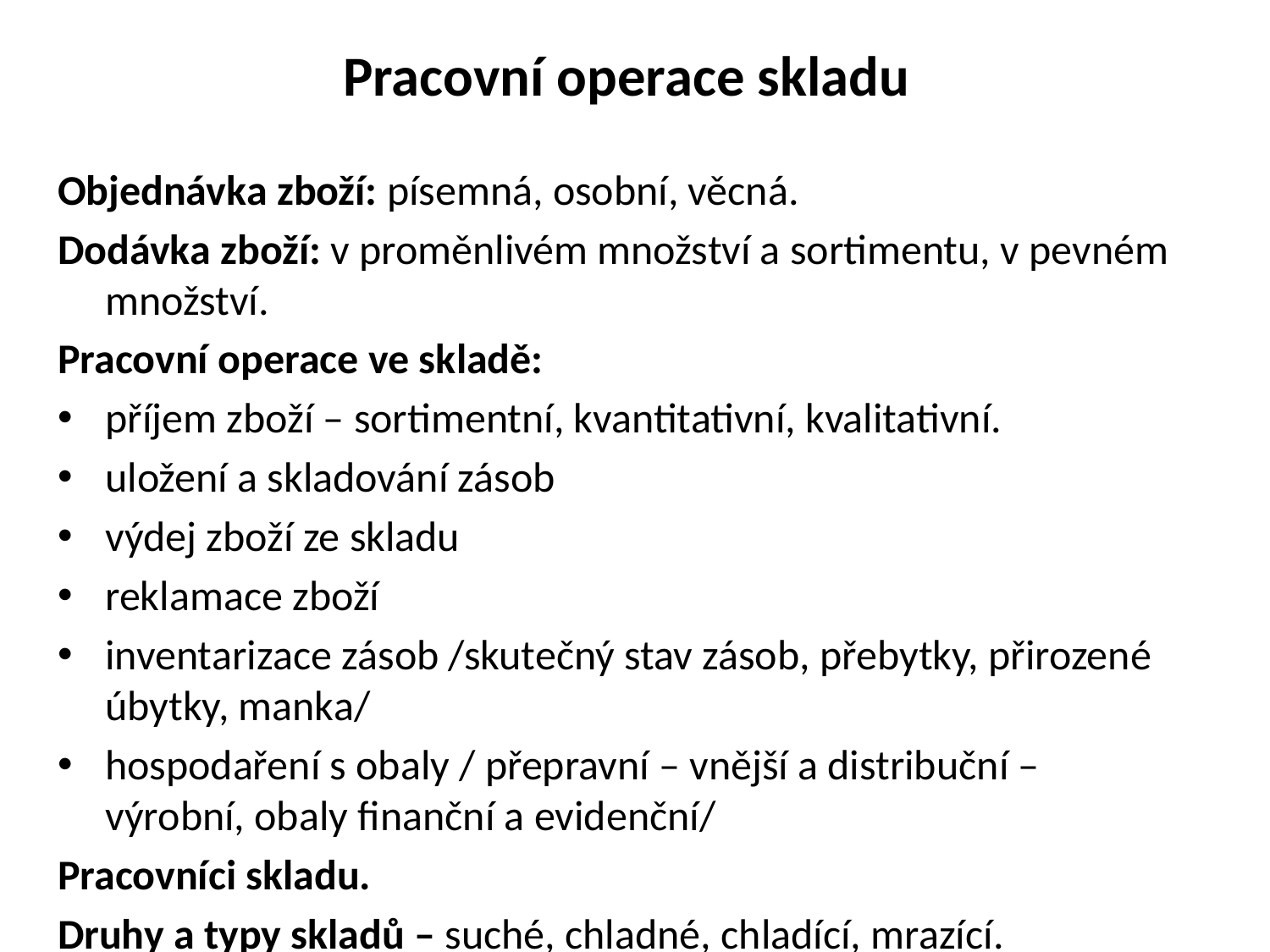

# Pracovní operace skladu
Objednávka zboží: písemná, osobní, věcná.
Dodávka zboží: v proměnlivém množství a sortimentu, v pevném množství.
Pracovní operace ve skladě:
příjem zboží – sortimentní, kvantitativní, kvalitativní.
uložení a skladování zásob
výdej zboží ze skladu
reklamace zboží
inventarizace zásob /skutečný stav zásob, přebytky, přirozené úbytky, manka/
hospodaření s obaly / přepravní – vnější a distribuční – výrobní, obaly finanční a evidenční/
Pracovníci skladu.
Druhy a typy skladů – suché, chladné, chladící, mrazící.